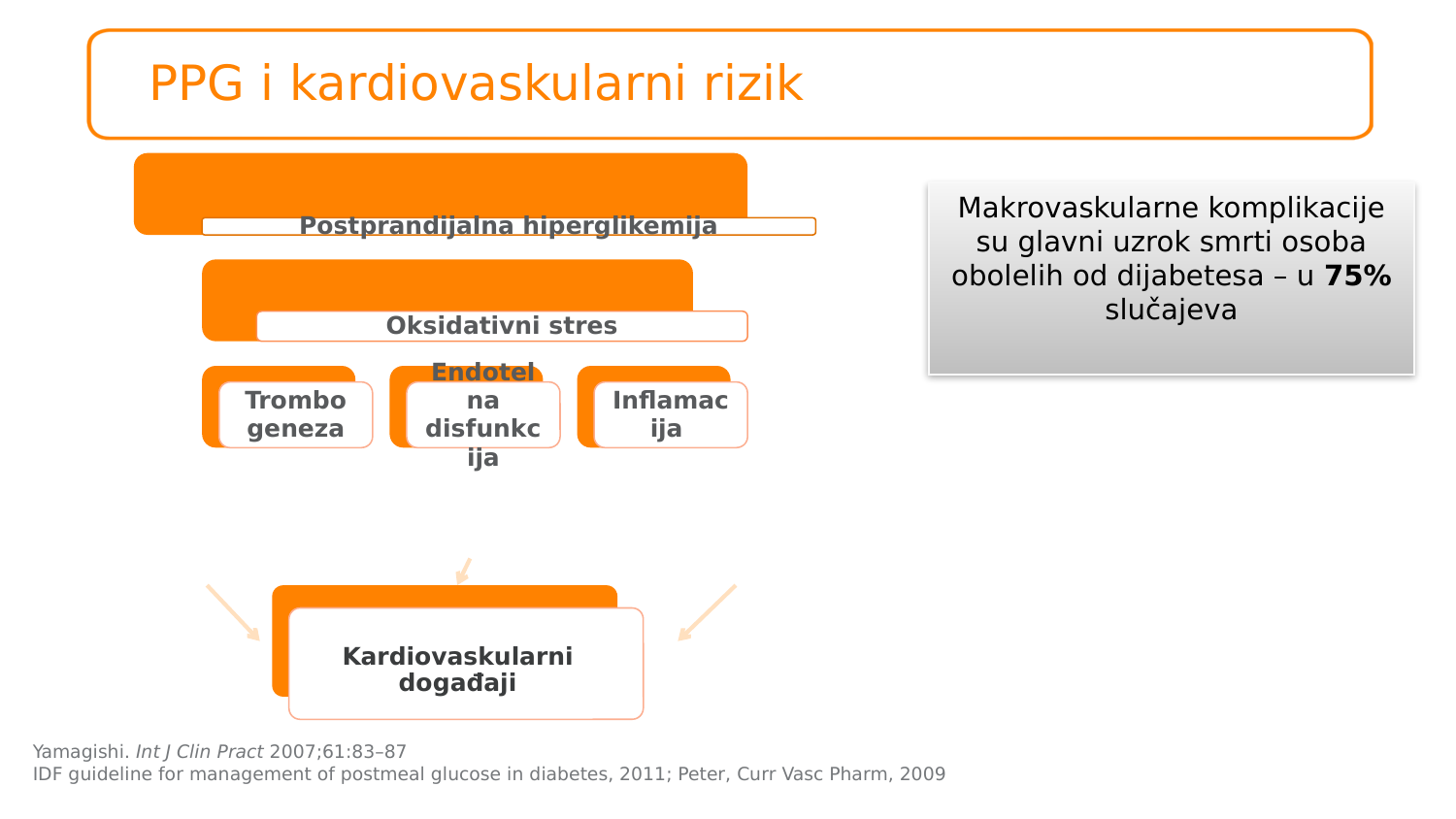

PPG i kardiovaskularni rizik
Postprandijalna hiperglikemija
Oksidativni stres
Trombogeneza
Endotelna disfunkcija
Inflamacija
Makrovaskularne komplikacije su glavni uzrok smrti osoba obolelih od dijabetesa – u 75% slučajeva

Kardiovaskularni događaji
Yamagishi. Int J Clin Pract 2007;61:83–87
IDF guideline for management of postmeal glucose in diabetes, 2011; Peter, Curr Vasc Pharm, 2009